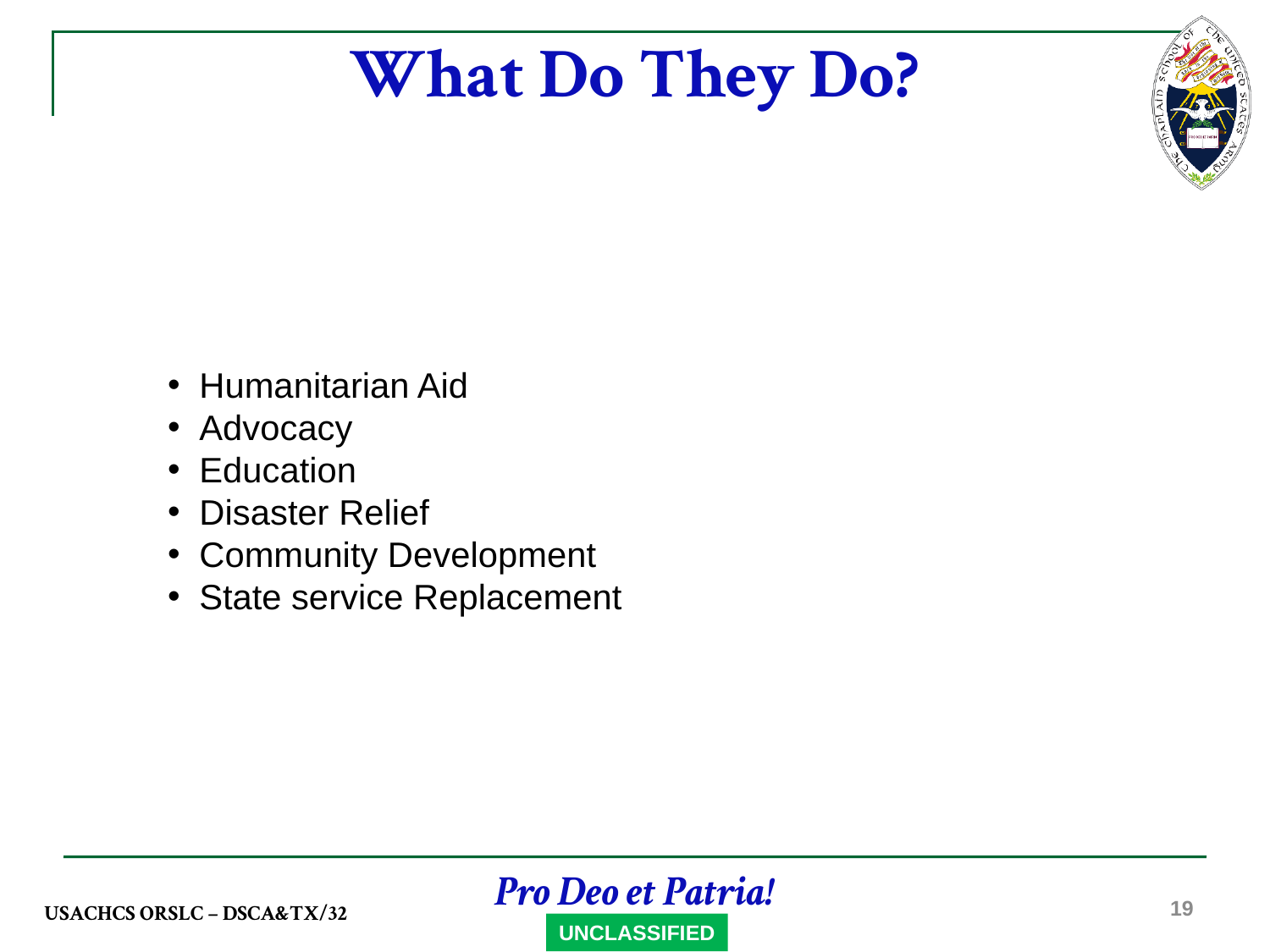

What Do They Do?
  Humanitarian Aid
  Advocacy
  Education
  Disaster Relief
  Community Development
  State service Replacement
19